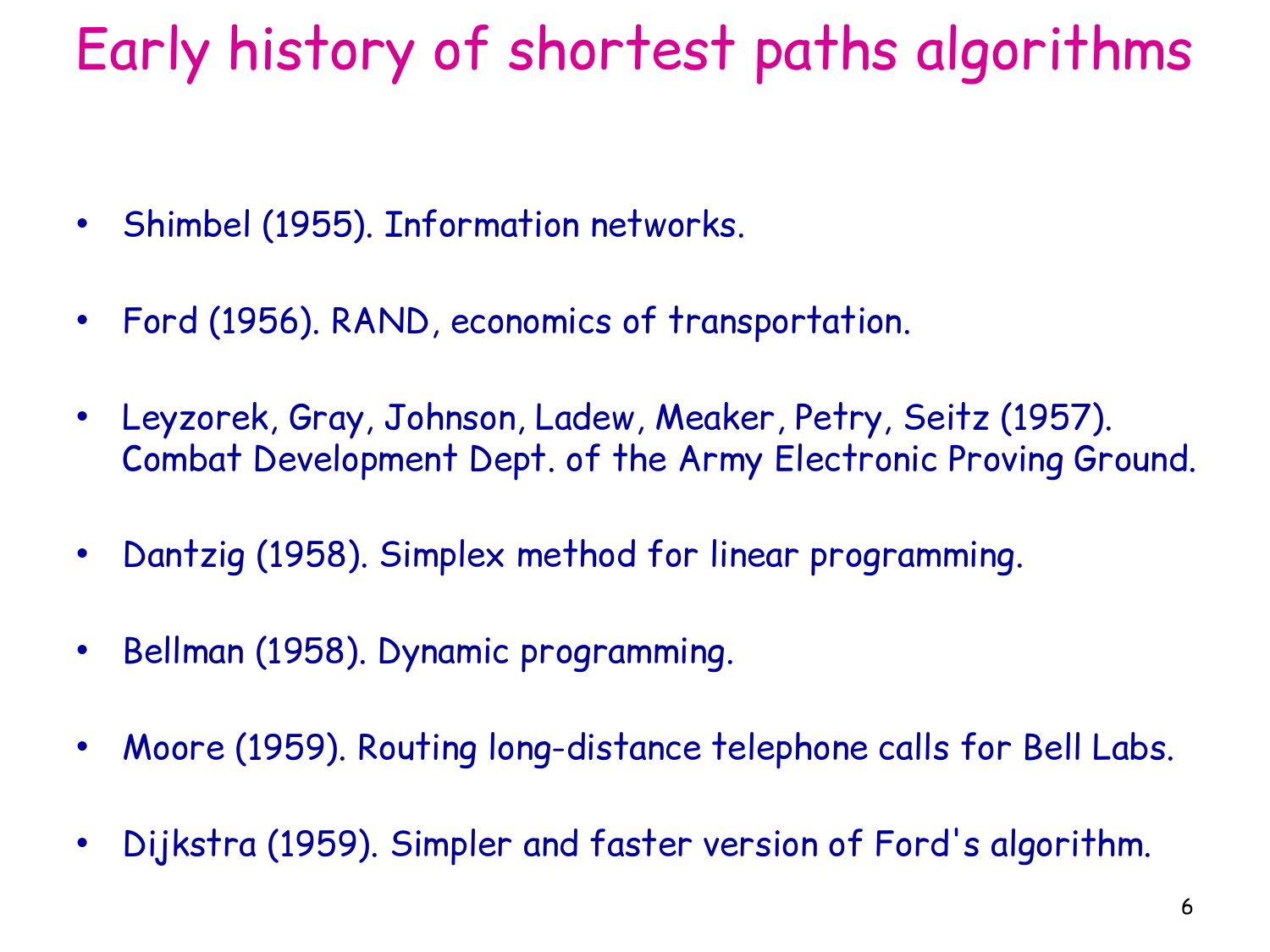

# Early history of shortest paths algorithms
Shimbel (1955). Information networks.

Ford (1956). RAND, economics of transportation.

Leyzorek, Gray, Johnson, Ladew, Meaker, Petry, Seitz (1957).
Combat Development Dept. of the Army Electronic Proving Ground.

Dantzig (1958). Simplex method for linear programming.

Bellman (1958). Dynamic programming.

Moore (1959). Routing long-distance telephone calls for Bell Labs.

Dijkstra (1959). Simpler and faster version of Ford's algorithm.
6